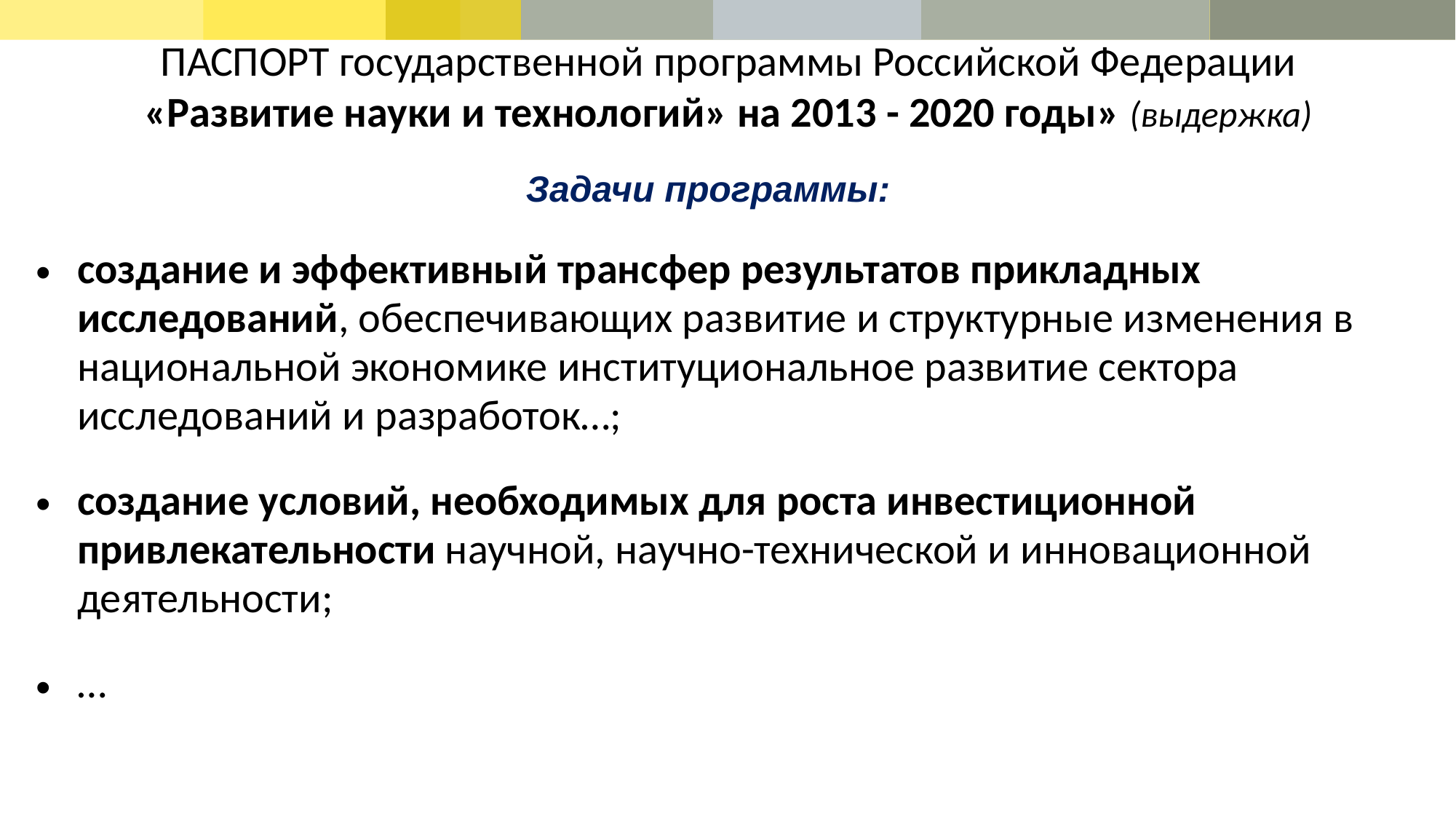

# ПАСПОРТ государственной программы Российской Федерации «Развитие науки и технологий» на 2013 - 2020 годы» (выдержка)
Задачи программы:
| создание и эффективный трансфер результатов прикладных исследований, обеспечивающих развитие и структурные изменения в национальной экономике институциональное развитие сектора исследований и разработок…; создание условий, необходимых для роста инвестиционной привлекательности научной, научно-технической и инновационной деятельности; … |
| --- |

### Chart

| Category |
|---|